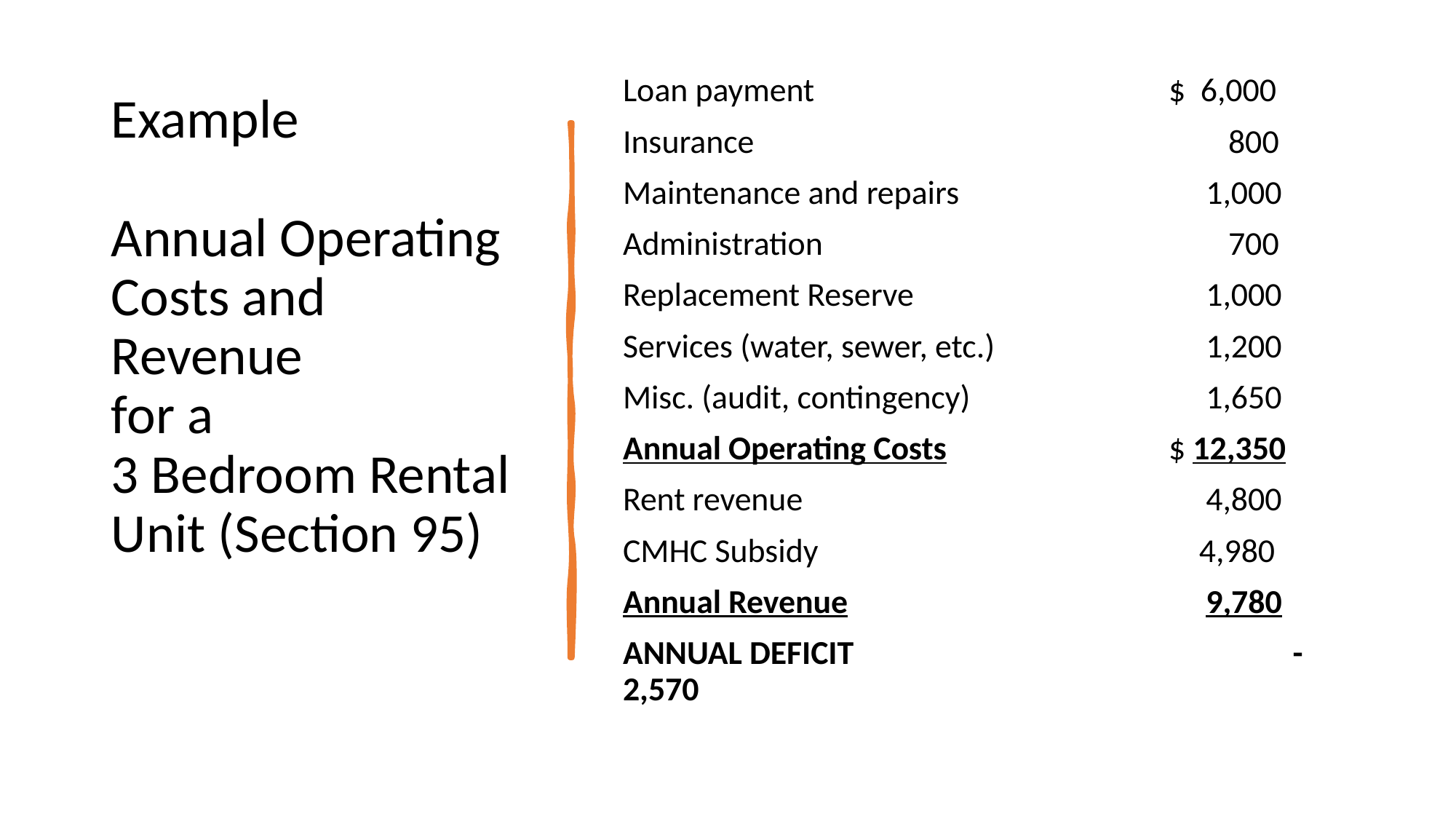

# Example Annual Operating Costs and Revenue for a 3 Bedroom Rental Unit (Section 95)
Loan payment 		   		$  6,000
Insurance 		      		        800
Maintenance and repairs     		     1,000
Administration  		      		        700
Replacement Reserve	      		     1,000
Services (water, sewer, etc.)     		     1,200
Misc. (audit, contingency)     		     1,650
Annual Operating Costs			$ 12,350
Rent revenue				     4,800
CMHC Subsidy 	                                                4,980
Annual Revenue			     9,780
Annual Deficit		 		  - 2,570